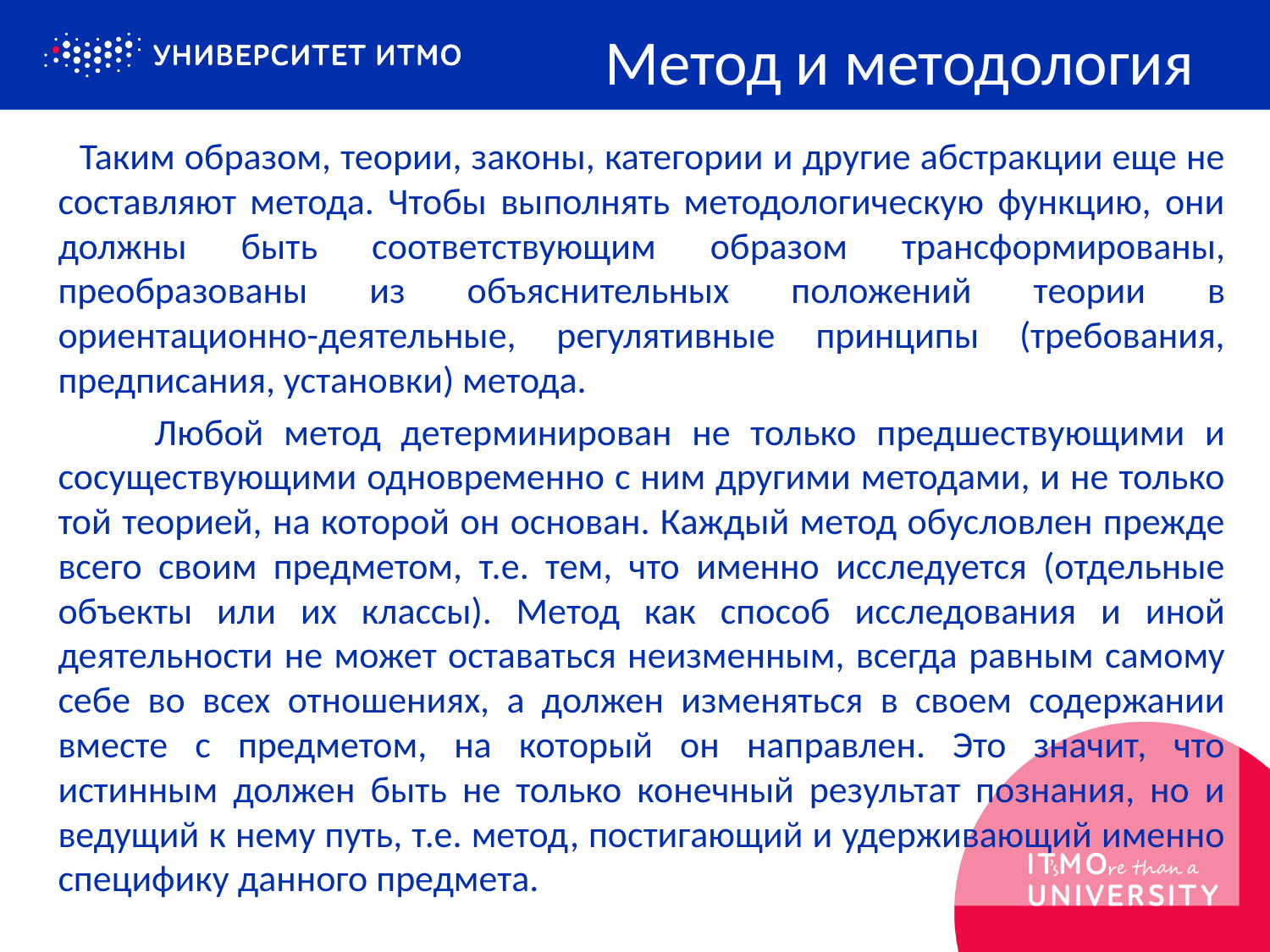

Метод и методология
       Таким образом, теории, законы, категории и другие абстракции еще не составляют метода. Чтобы выполнять методологическую функцию, они должны быть соответствующим образом трансформированы, преобразованы из объяснительных положений теории в ориентационно-деятельные, регулятивные принципы (требования, предписания, установки) метода.
       Любой метод детерминирован не только предшествующими и сосуществующими одновременно с ним другими методами, и не только той теорией, на которой он основан. Каждый метод обусловлен прежде всего своим предметом, т.е. тем, что именно исследуется (отдельные объекты или их классы). Метод как способ исследования и иной деятельности не может оставаться неизменным, всегда равным самому себе во всех отношениях, а должен изменяться в своем содержании вместе с предметом, на который он направлен. Это значит, что истинным должен быть не только конечный результат познания, но и ведущий к нему путь, т.е. метод, постигающий и удерживающий именно специфику данного предмета.